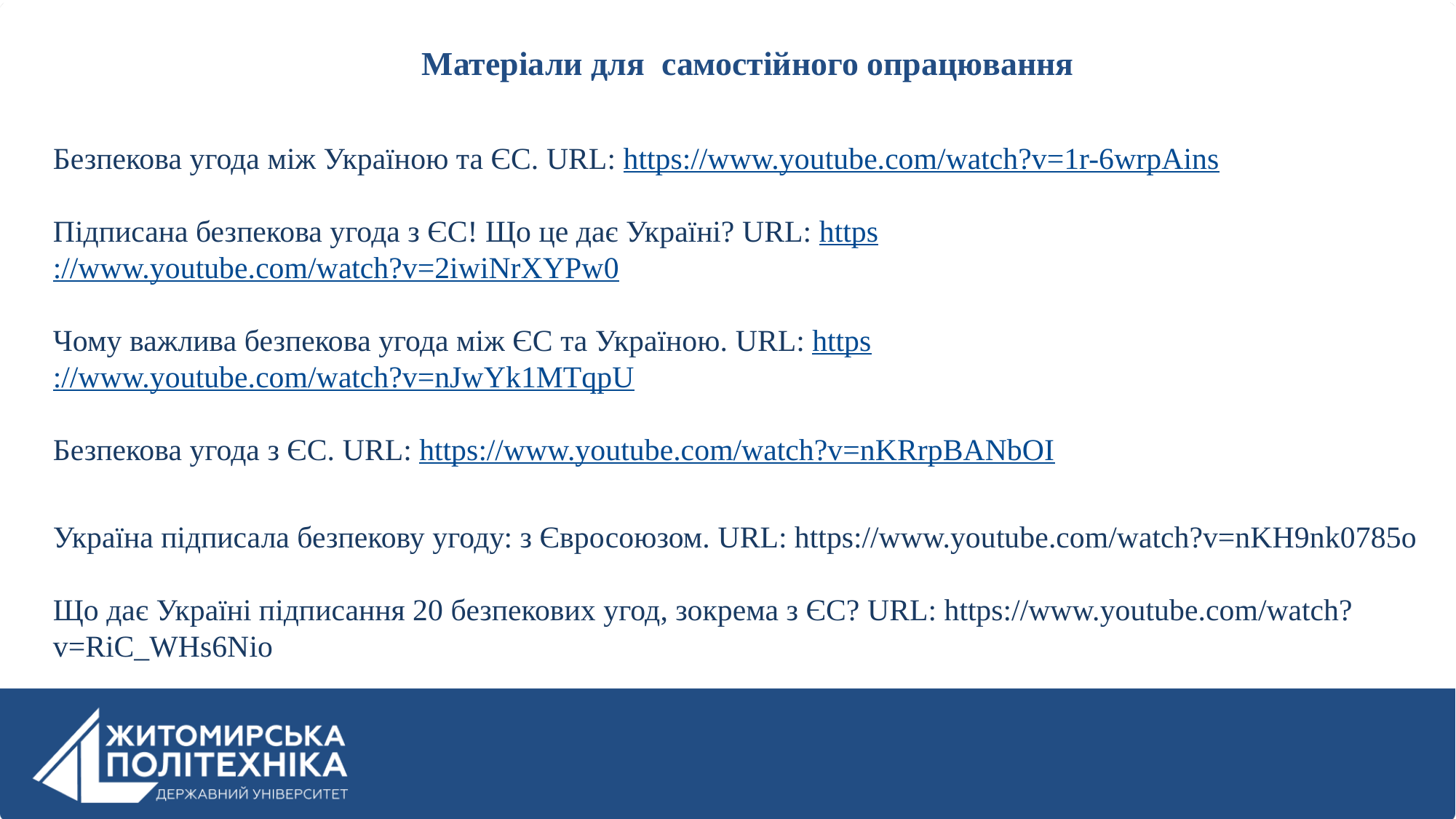

Матеріали для  самостійного опрацювання
Безпекова угода між Україною та ЄС. URL: https://www.youtube.com/watch?v=1r-6wrpAins

Підписана безпекова угода з ЄС! Що це дає Україні? URL: https://www.youtube.com/watch?v=2iwiNrXYPw0

Чому важлива безпекова угода між ЄС та Україною. URL: https://www.youtube.com/watch?v=nJwYk1MTqpU

Безпекова угода з ЄС. URL: https://www.youtube.com/watch?v=nKRrpBANbOI

Україна підписала безпекову угоду: з Євросоюзом. URL: https://www.youtube.com/watch?v=nKH9nk0785o

Що дає Україні підписання 20 безпекових угод, зокрема з ЄС? URL: https://www.youtube.com/watch?v=RiC_WHs6Nio